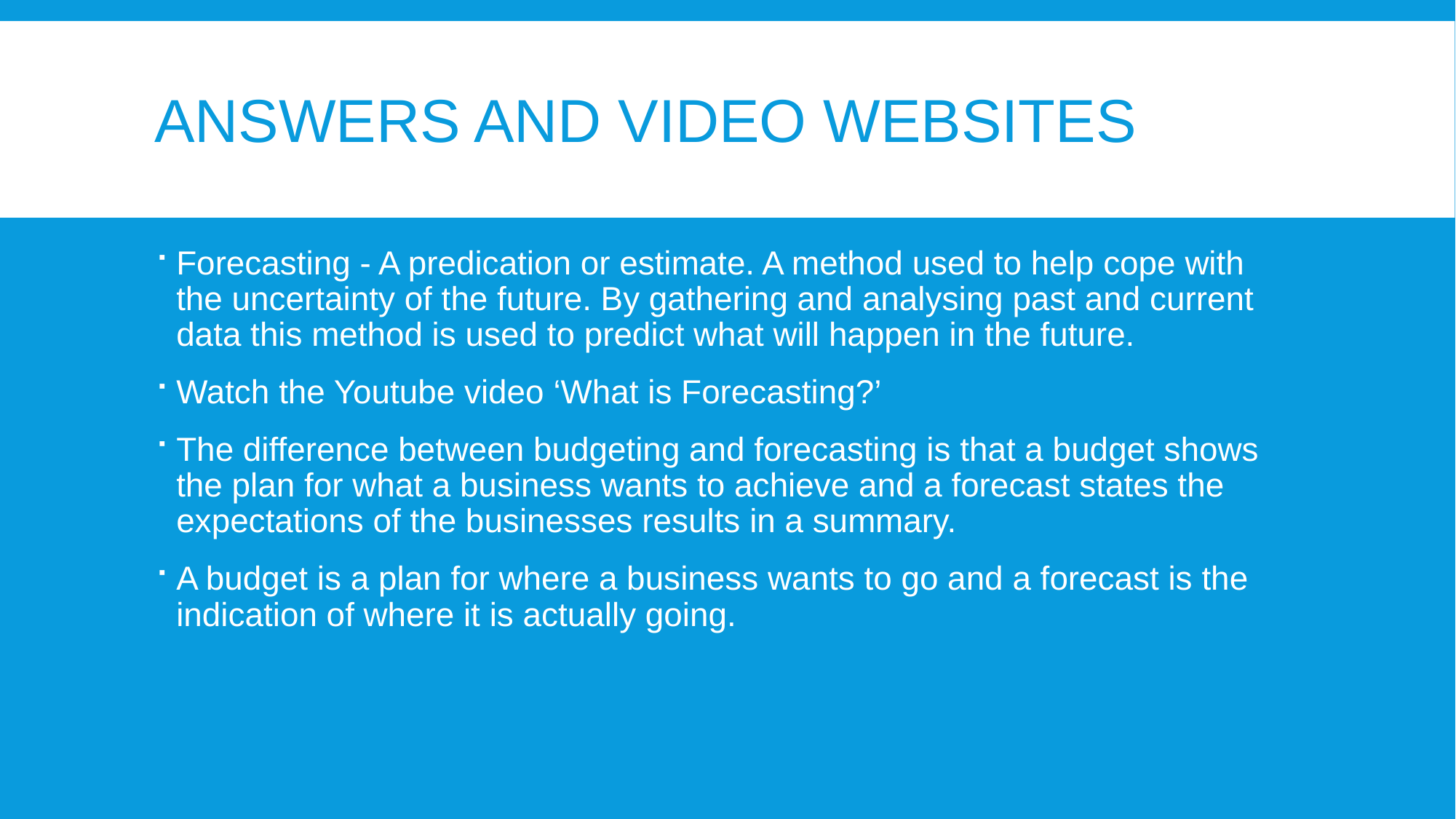

# Answers and video websites
Forecasting - A predication or estimate. A method used to help cope with the uncertainty of the future. By gathering and analysing past and current data this method is used to predict what will happen in the future.
Watch the Youtube video ‘What is Forecasting?’
The difference between budgeting and forecasting is that a budget shows the plan for what a business wants to achieve and a forecast states the expectations of the businesses results in a summary.
A budget is a plan for where a business wants to go and a forecast is the indication of where it is actually going.